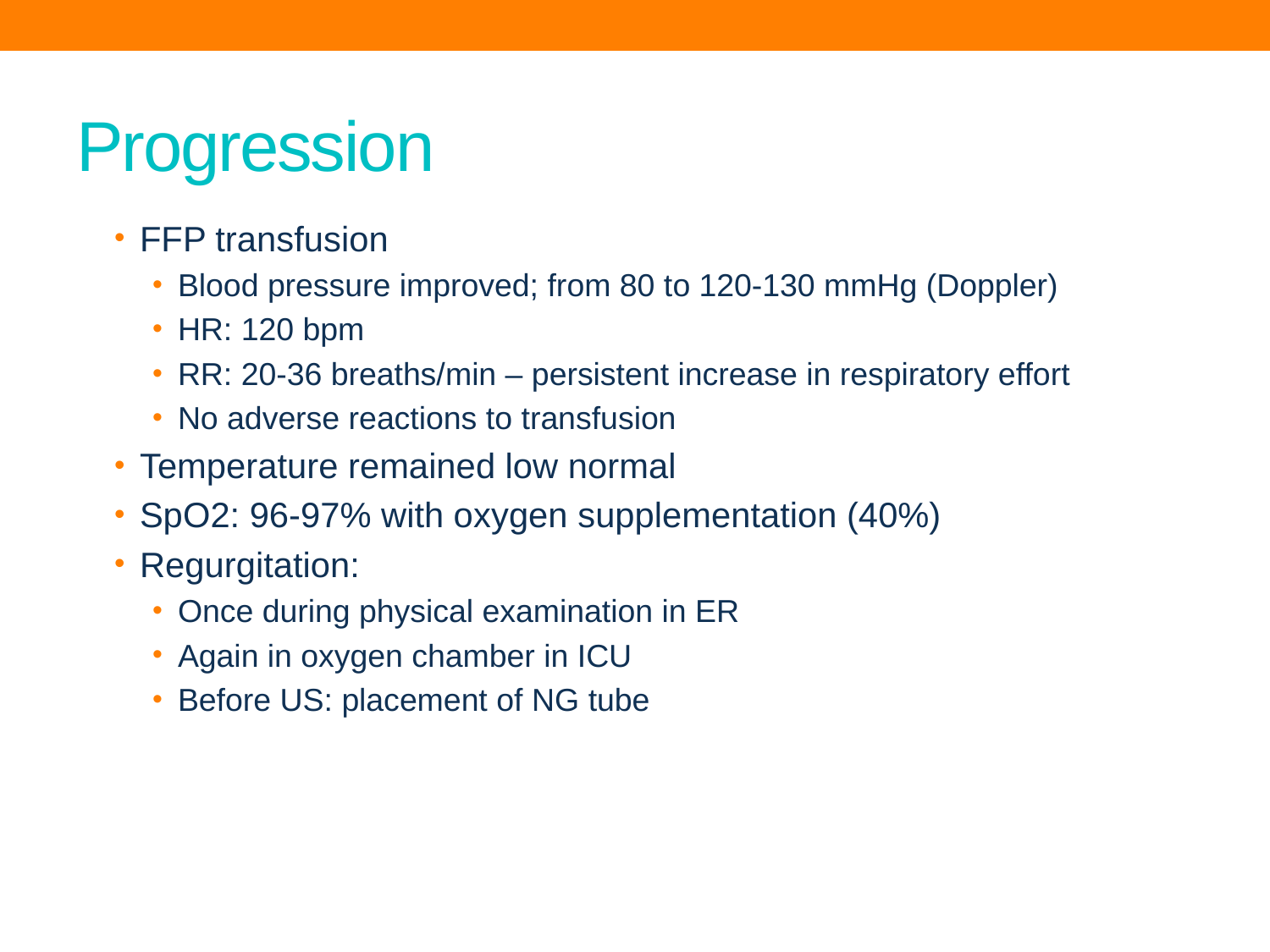

# Progression
FFP transfusion
Blood pressure improved; from 80 to 120-130 mmHg (Doppler)
HR: 120 bpm
RR: 20-36 breaths/min – persistent increase in respiratory effort
No adverse reactions to transfusion
Temperature remained low normal
SpO2: 96-97% with oxygen supplementation (40%)
Regurgitation:
Once during physical examination in ER
Again in oxygen chamber in ICU
Before US: placement of NG tube